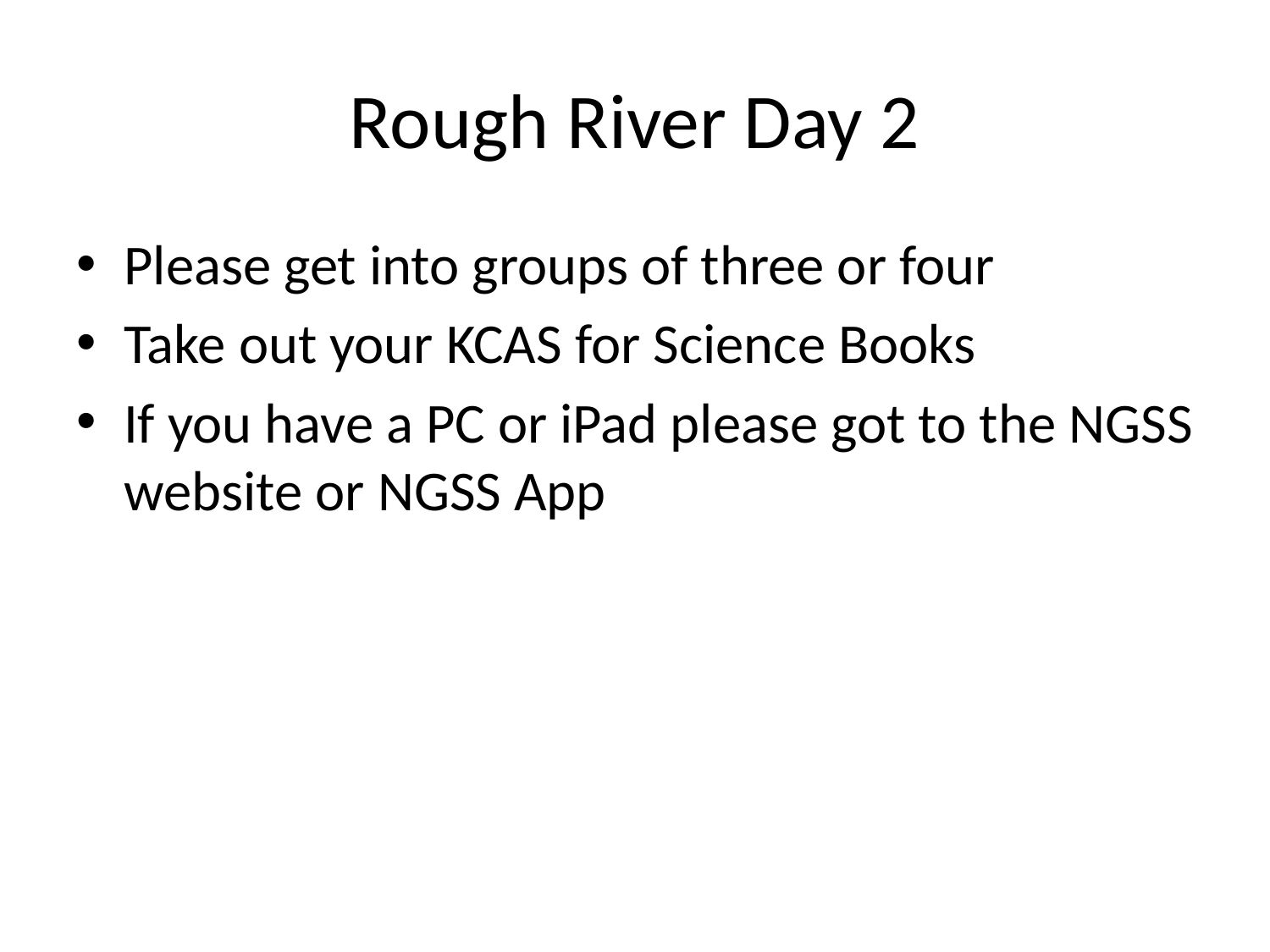

# Rough River Day 2
Please get into groups of three or four
Take out your KCAS for Science Books
If you have a PC or iPad please got to the NGSS website or NGSS App